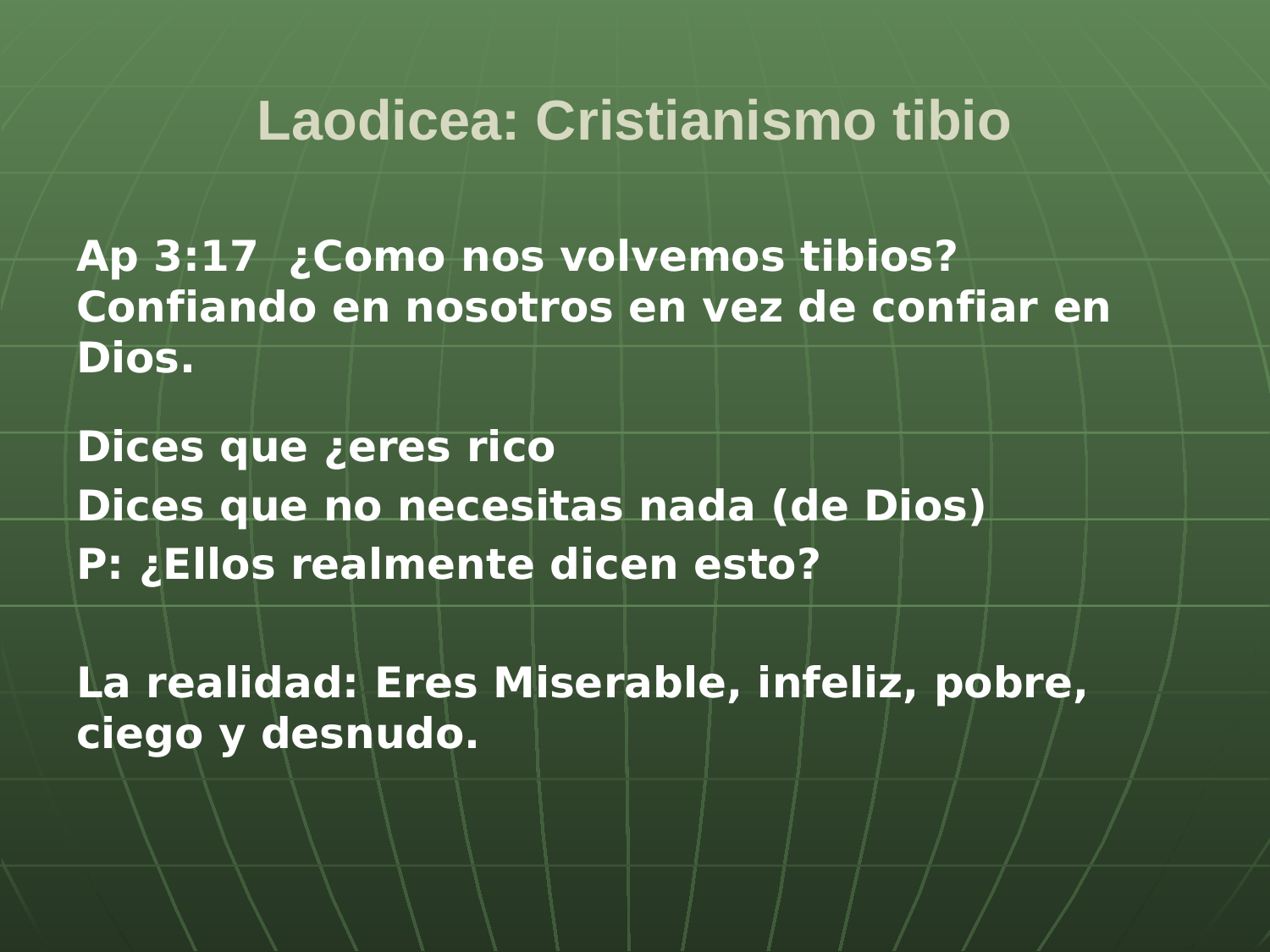

# Laodicea: Cristianismo tibio
Ap 3:17  ¿Como nos volvemos tibios?    Confiando en nosotros en vez de confiar en Dios.

Dices que ¿eres rico
Dices que no necesitas nada (de Dios)
P: ¿Ellos realmente dicen esto?

La realidad: Eres Miserable, infeliz, pobre, ciego y desnudo.